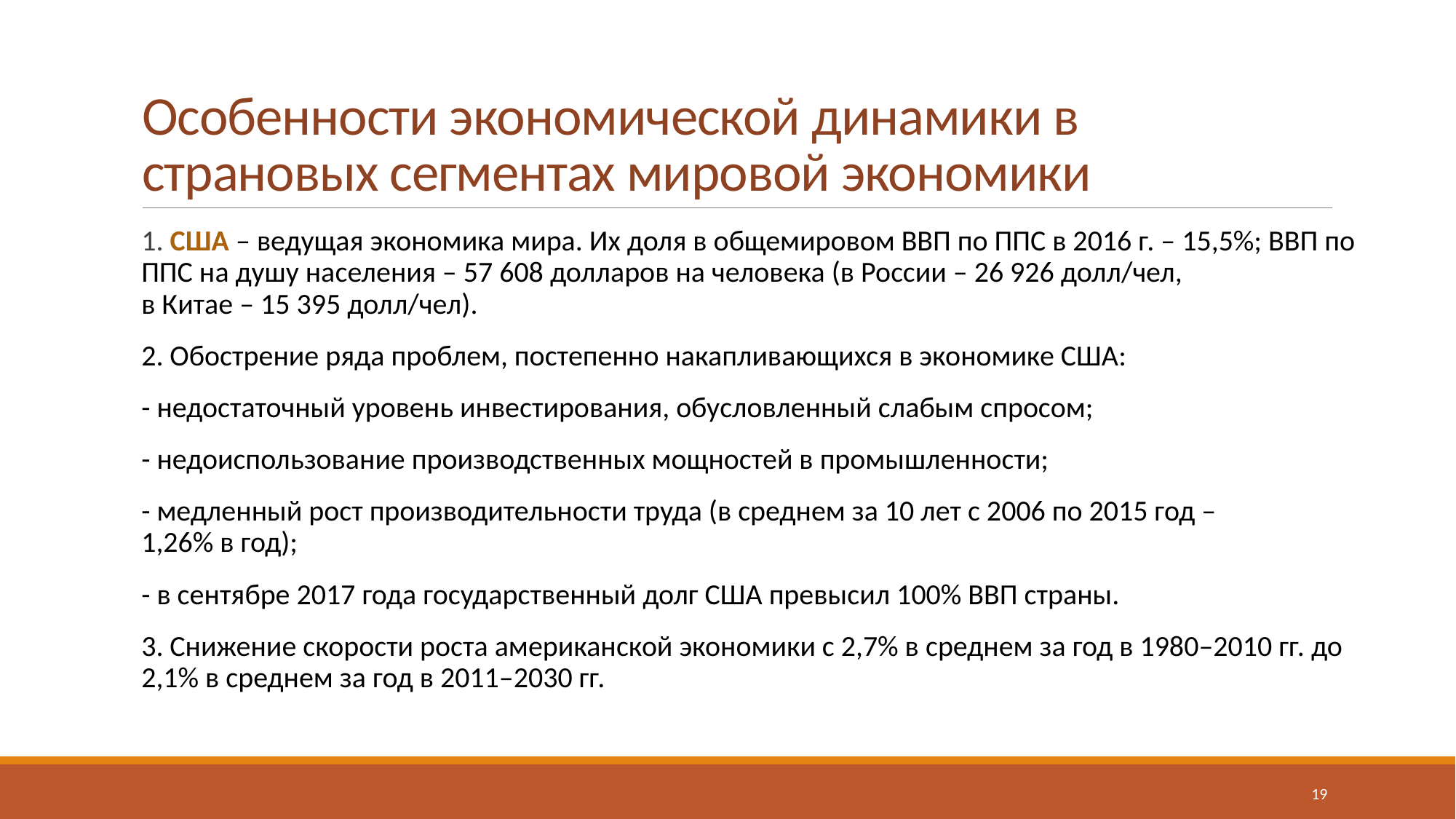

# Особенности экономической динамики в страновых сегментах мировой экономики
1. США – ведущая экономика мира. Их доля в общемировом ВВП по ППС в 2016 г. – 15,5%; ВВП по ППС на душу населения – 57 608 долларов на человека (в России – 26 926 долл/чел,
в Китае – 15 395 долл/чел).
2. Обострение ряда проблем, постепенно накапливающихся в экономике США:
- недостаточный уровень инвестирования, обусловленный слабым спросом;
- недоиспользование производственных мощностей в промышленности;
- медленный рост производительности труда (в среднем за 10 лет с 2006 по 2015 год –
1,26% в год);
- в сентябре 2017 года государственный долг США превысил 100% ВВП страны.
3. Снижение скорости роста американской экономики с 2,7% в среднем за год в 1980–2010 гг. до 2,1% в среднем за год в 2011–2030 гг.
19